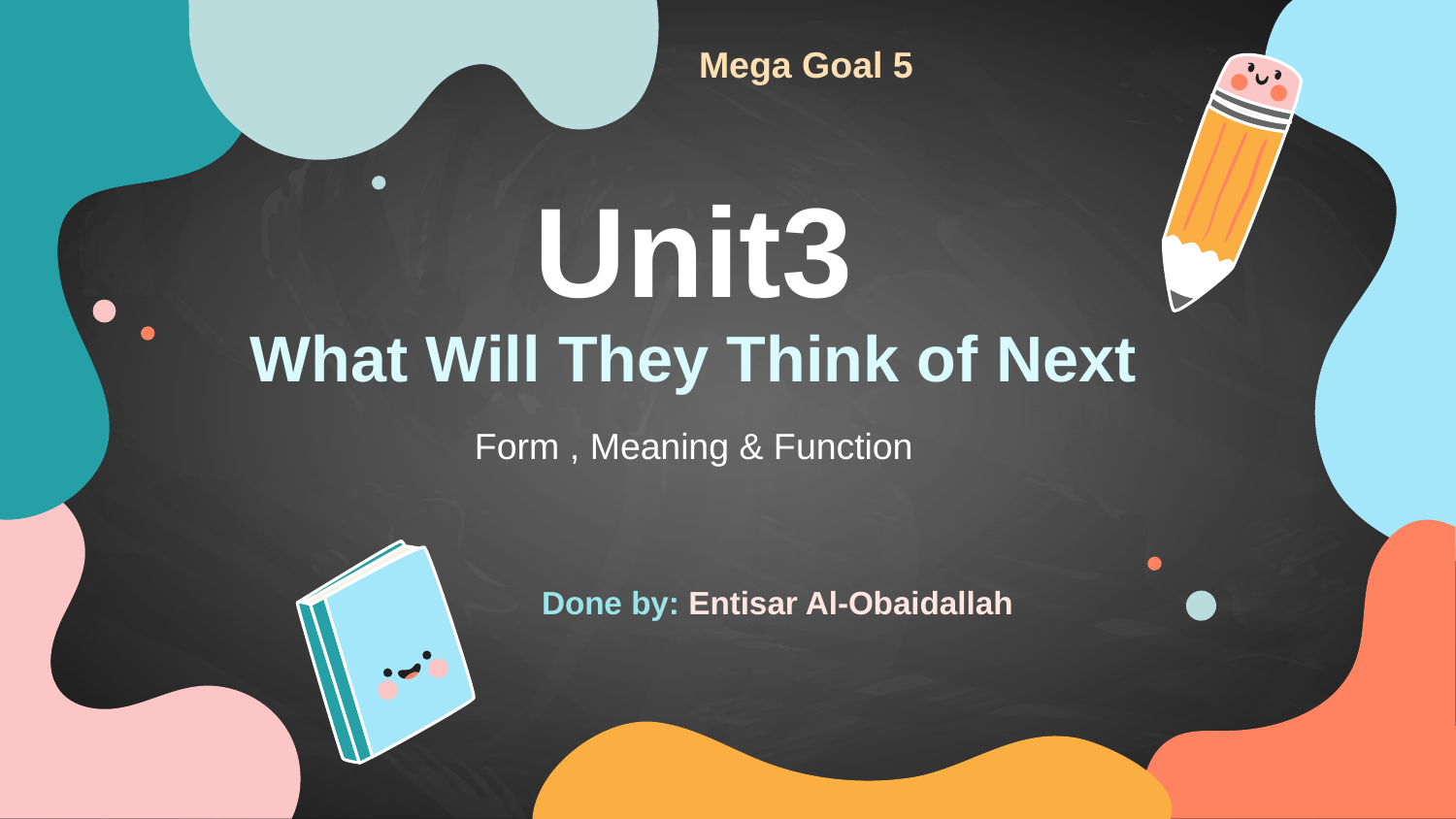

Mega Goal 5
# Unit3 What Will They Think of Next Form , Meaning & Function
Done by: Entisar Al-Obaidallah